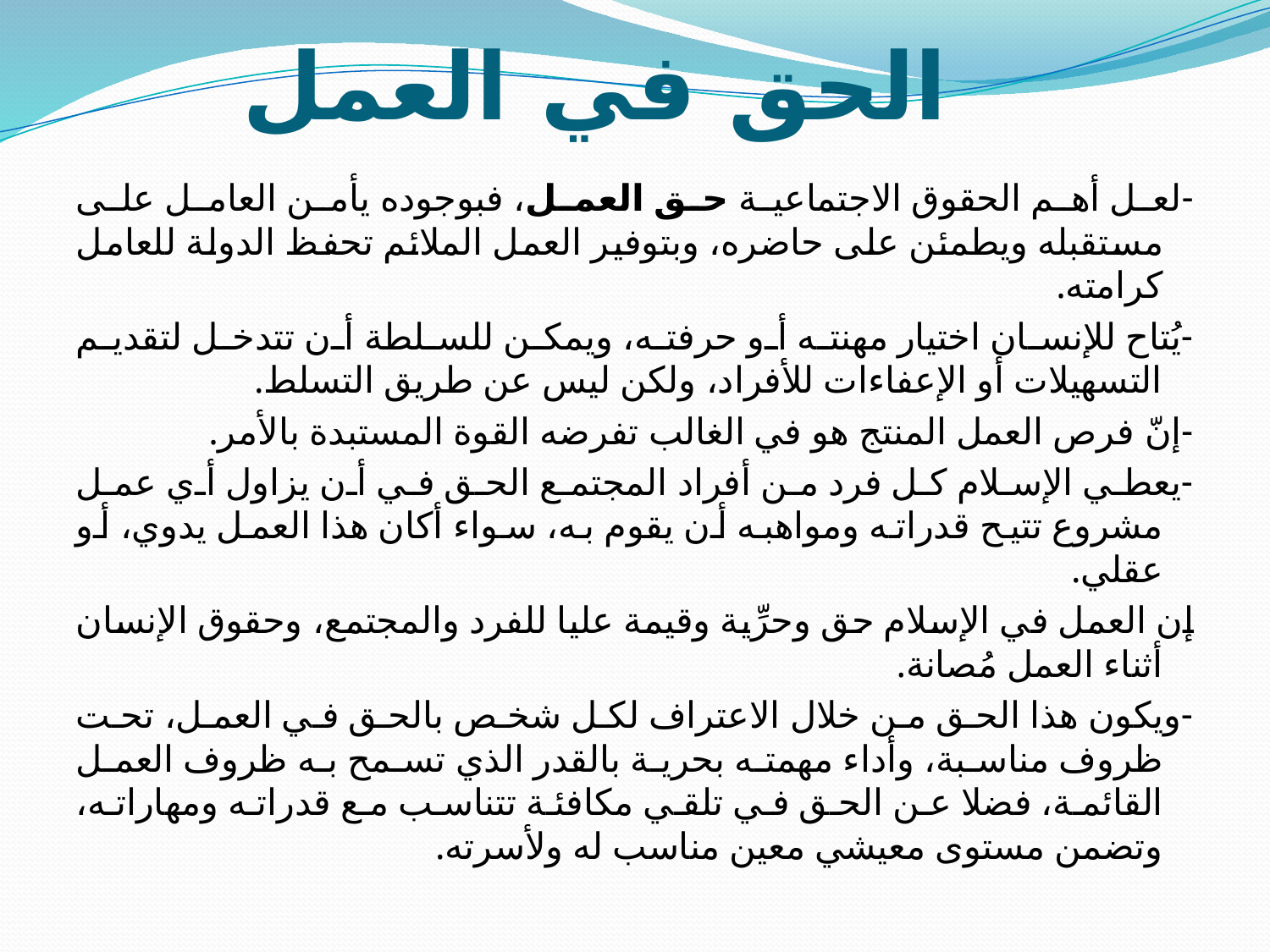

# الحق في العمل
-لعل أهم الحقوق الاجتماعية حق العمل، فبوجوده يأمن العامل على مستقبله ويطمئن على حاضره، وبتوفير العمل الملائم تحفظ الدولة للعامل كرامته.
-يُتاح للإنسان اختيار مهنته أو حرفته، ويمكن للسلطة أن تتدخل لتقديم التسهيلات أو الإعفاءات للأفراد، ولكن ليس عن طريق التسلط.
-إنّ فرص العمل المنتج هو في الغالب تفرضه القوة المستبدة بالأمر.
-يعطي الإسلام كل فرد من أفراد المجتمع الحق في أن يزاول أي عمل مشروع تتيح قدراته ومواهبه أن يقوم به، سواء أكان هذا العمل يدوي، أو عقلي.
إن العمل في الإسلام حق وحرِّية وقيمة عليا للفرد والمجتمع، وحقوق الإنسان أثناء العمل مُصانة.
-ويكون هذا الحق من خلال الاعتراف لكل شخص بالحق في العمل، تحت ظروف مناسبة، وأداء مهمته بحرية بالقدر الذي تسمح به ظروف العمل القائمة، فضلا عن الحق في تلقي مكافئة تتناسب مع قدراته ومهاراته، وتضمن مستوى معيشي معين مناسب له ولأسرته.